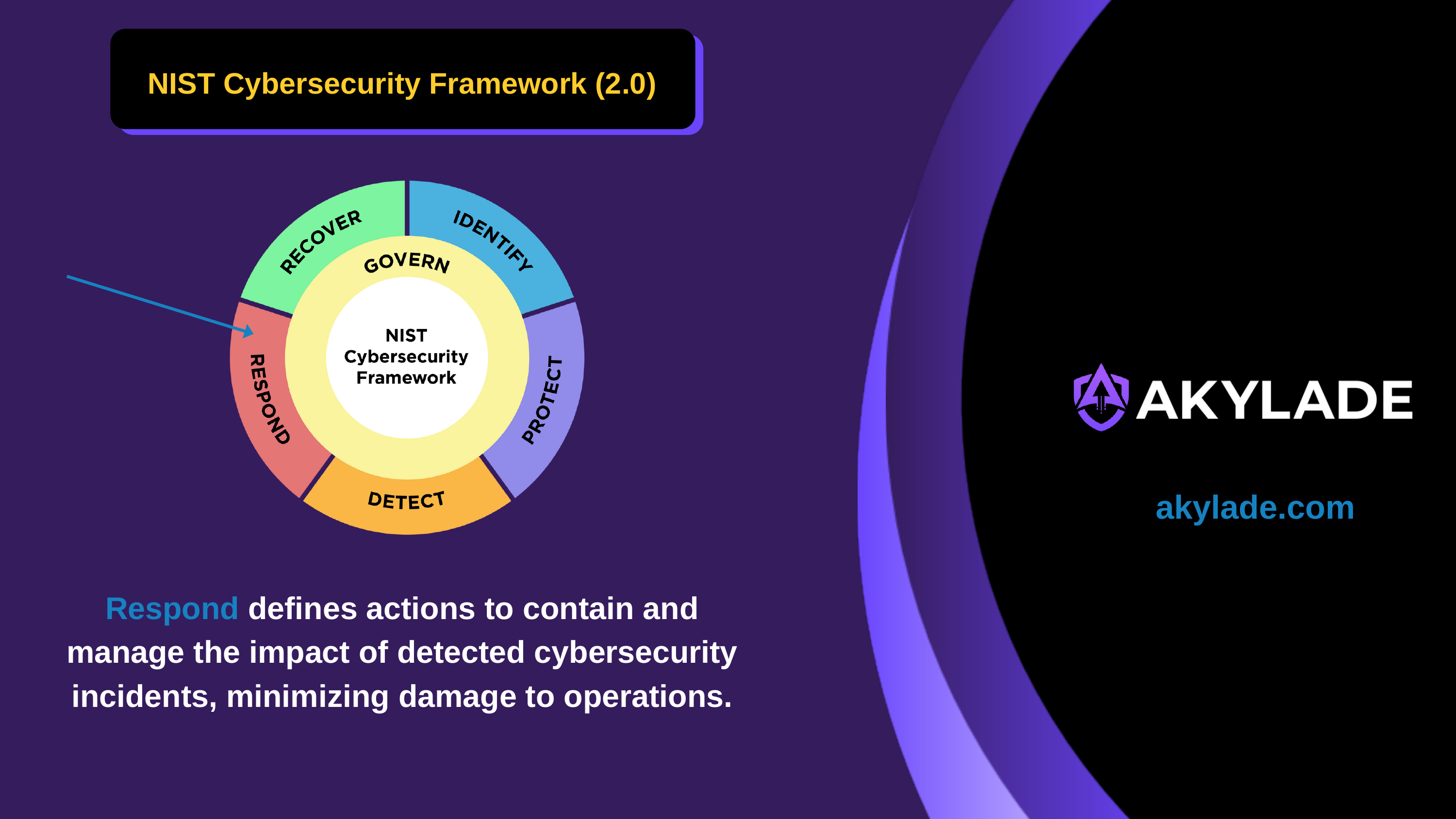

NIST Cybersecurity Framework (2.0)

akylade.com
Respond defines actions to contain and manage the impact of detected cybersecurity incidents, minimizing damage to operations.